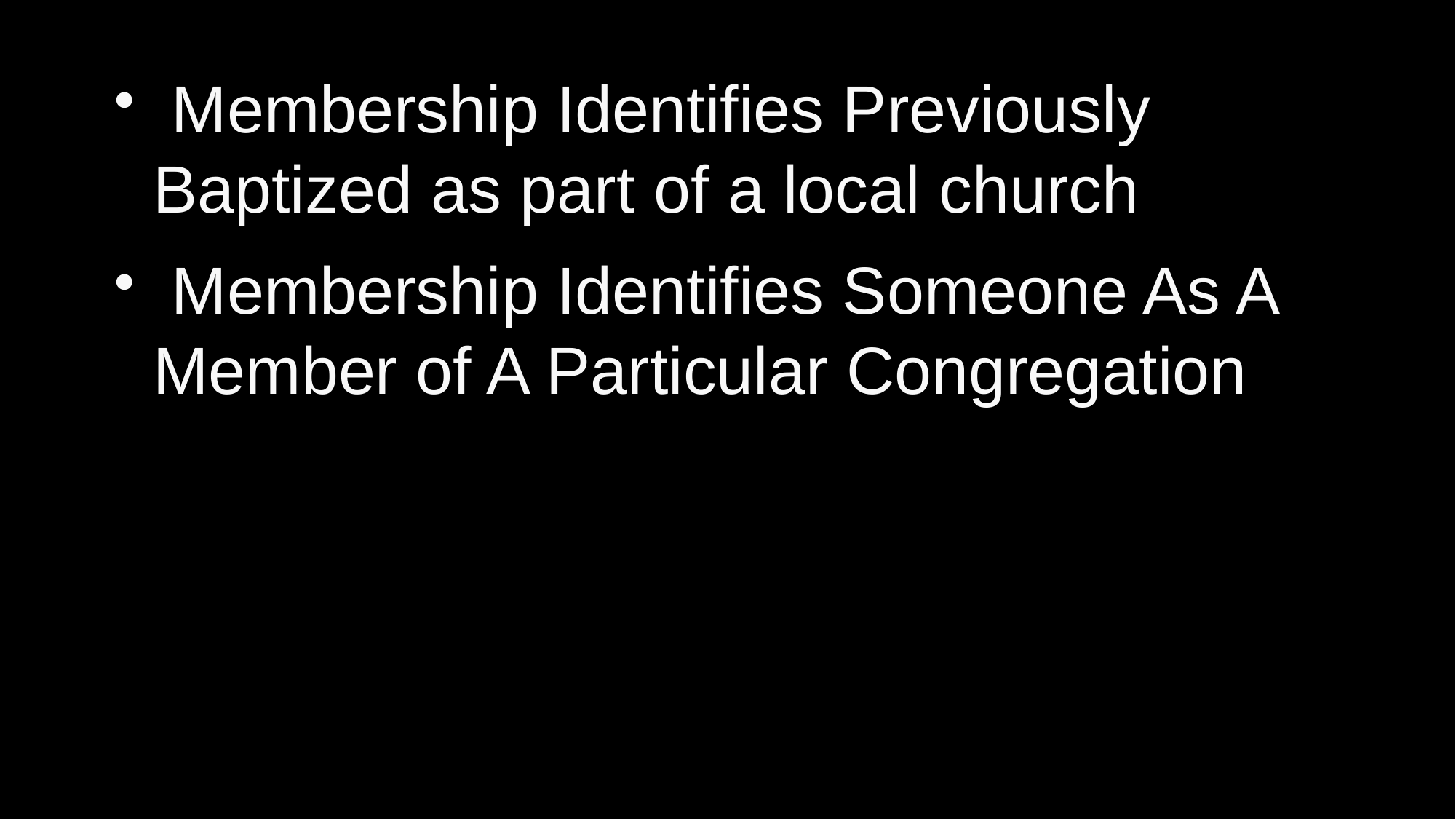

Membership Identifies Previously Baptized as part of a local church
 Membership Identifies Someone As A Member of A Particular Congregation